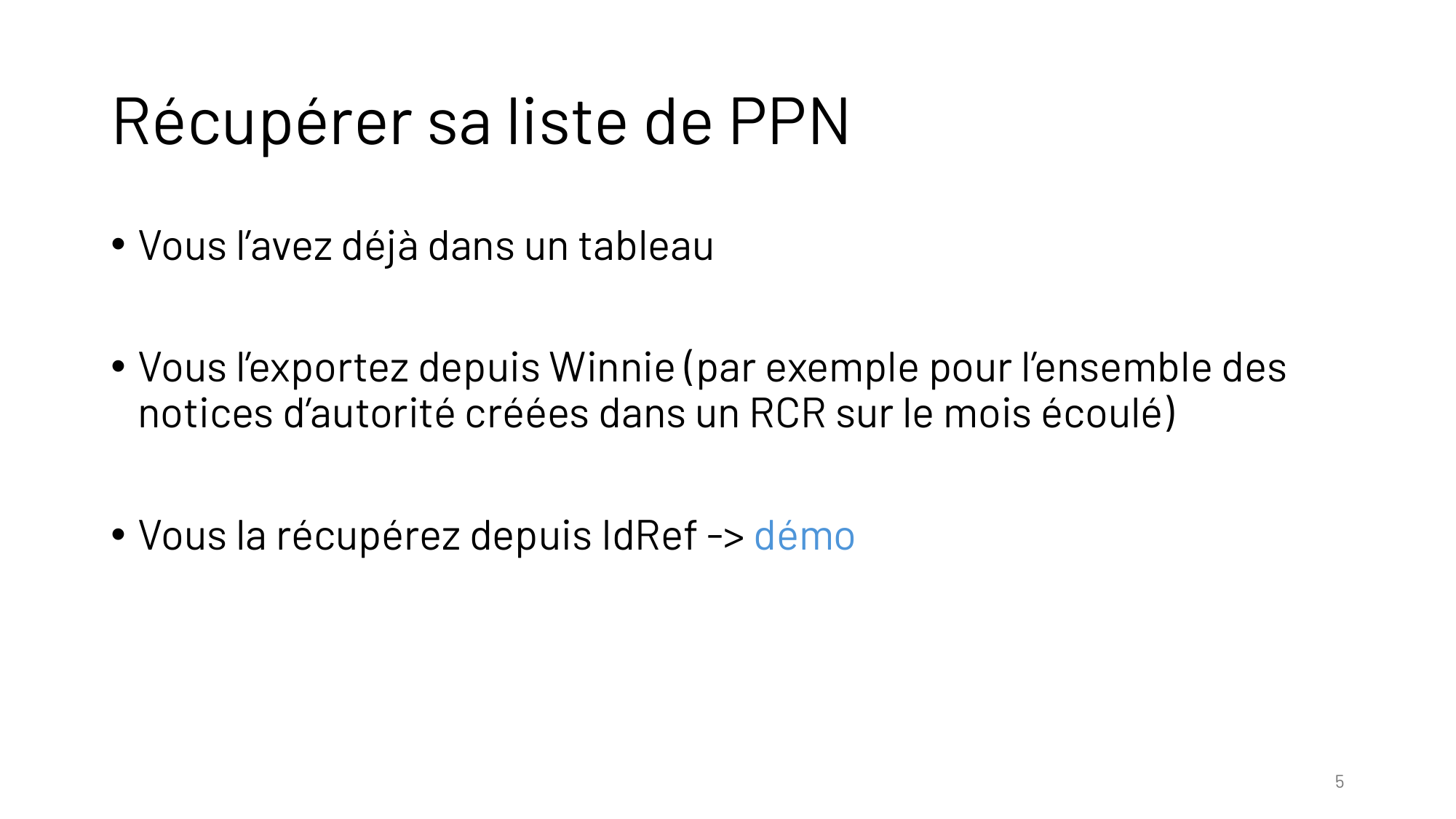

# Récupérer sa liste de PPN
Vous l’avez déjà dans un tableau

Vous l’exportez depuis Winnie (par exemple pour l’ensemble des notices d’autorité créées dans un RCR sur le mois écoulé)

Vous la récupérez depuis IdRef -> démo
5